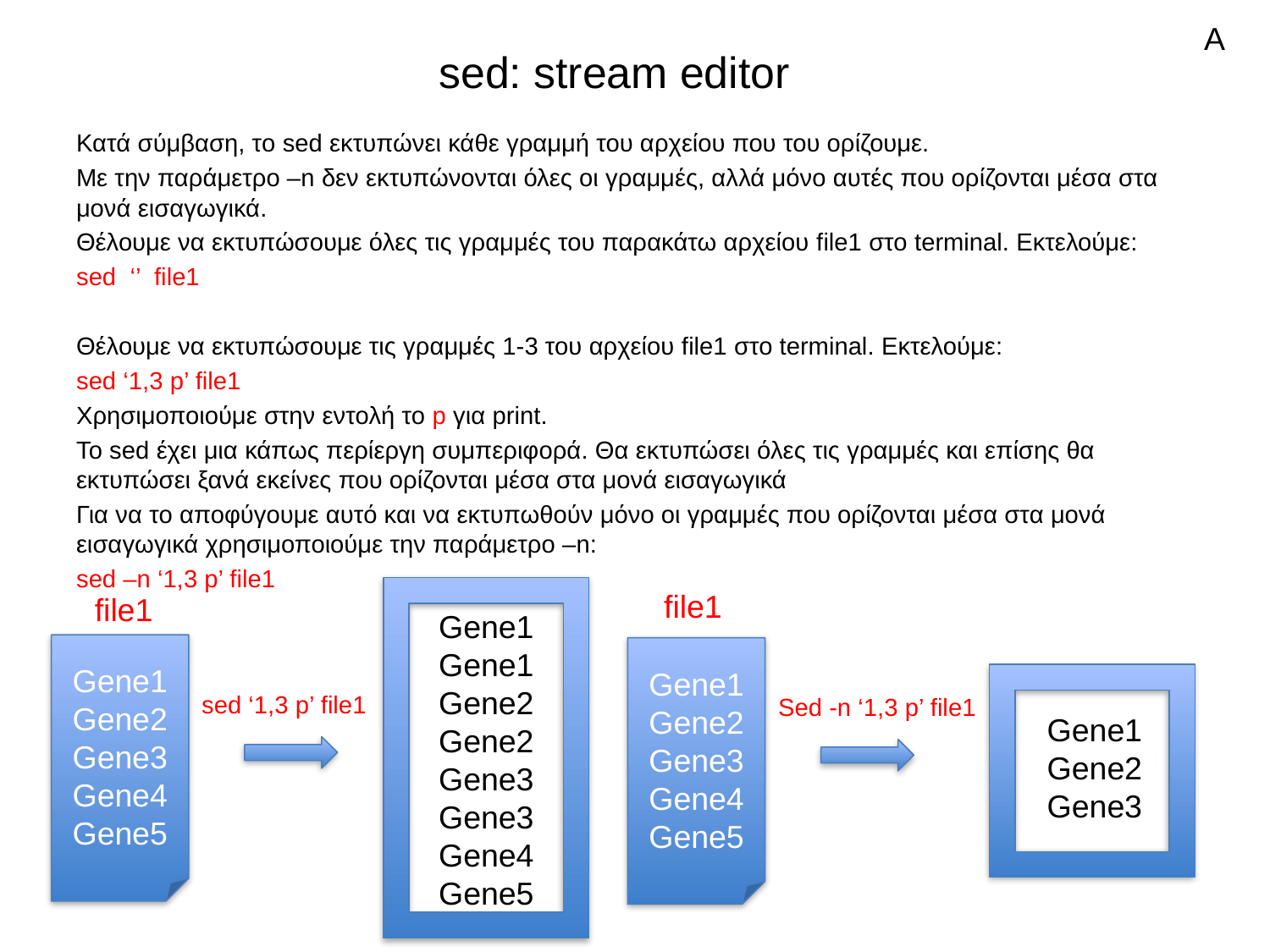

Α
# sed: stream editor
Κατά σύμβαση, το sed εκτυπώνει κάθε γραμμή του αρχείου που του ορίζουμε.
Με την παράμετρο –n δεν εκτυπώνονται όλες οι γραμμές, αλλά μόνο αυτές που ορίζονται μέσα στα μονά εισαγωγικά.
Θέλουμε να εκτυπώσουμε όλες τις γραμμές του παρακάτω αρχείου file1 στο terminal. Εκτελούμε:
sed  ‘’  file1

Θέλουμε να εκτυπώσουμε τις γραμμές 1-3 του αρχείου file1 στο terminal. Εκτελούμε:
sed ‘1,3 p’ file1
Χρησιμοποιούμε στην εντολή το p για print.
Το sed έχει μια κάπως περίεργη συμπεριφορά. Θα εκτυπώσει όλες τις γραμμές και επίσης θα εκτυπώσει ξανά εκείνες που ορίζονται μέσα στα μονά εισαγωγικά
Για να το αποφύγουμε αυτό και να εκτυπωθούν μόνο οι γραμμές που ορίζονται μέσα στα μονά εισαγωγικά χρησιμοποιούμε την παράμετρο –n:
sed –n ‘1,3 p’ file1

file1
file1
Gene1
Gene1
Gene2
Gene2
Gene3
Gene3
Gene4
Gene5
Gene1
Gene2
Gene3
Gene4
Gene5
Gene1
Gene2
Gene3
Gene4
Gene5

sed ‘1,3 p’ file1
Sed -n ‘1,3 p’ file1
Gene1
Gene2
Gene3